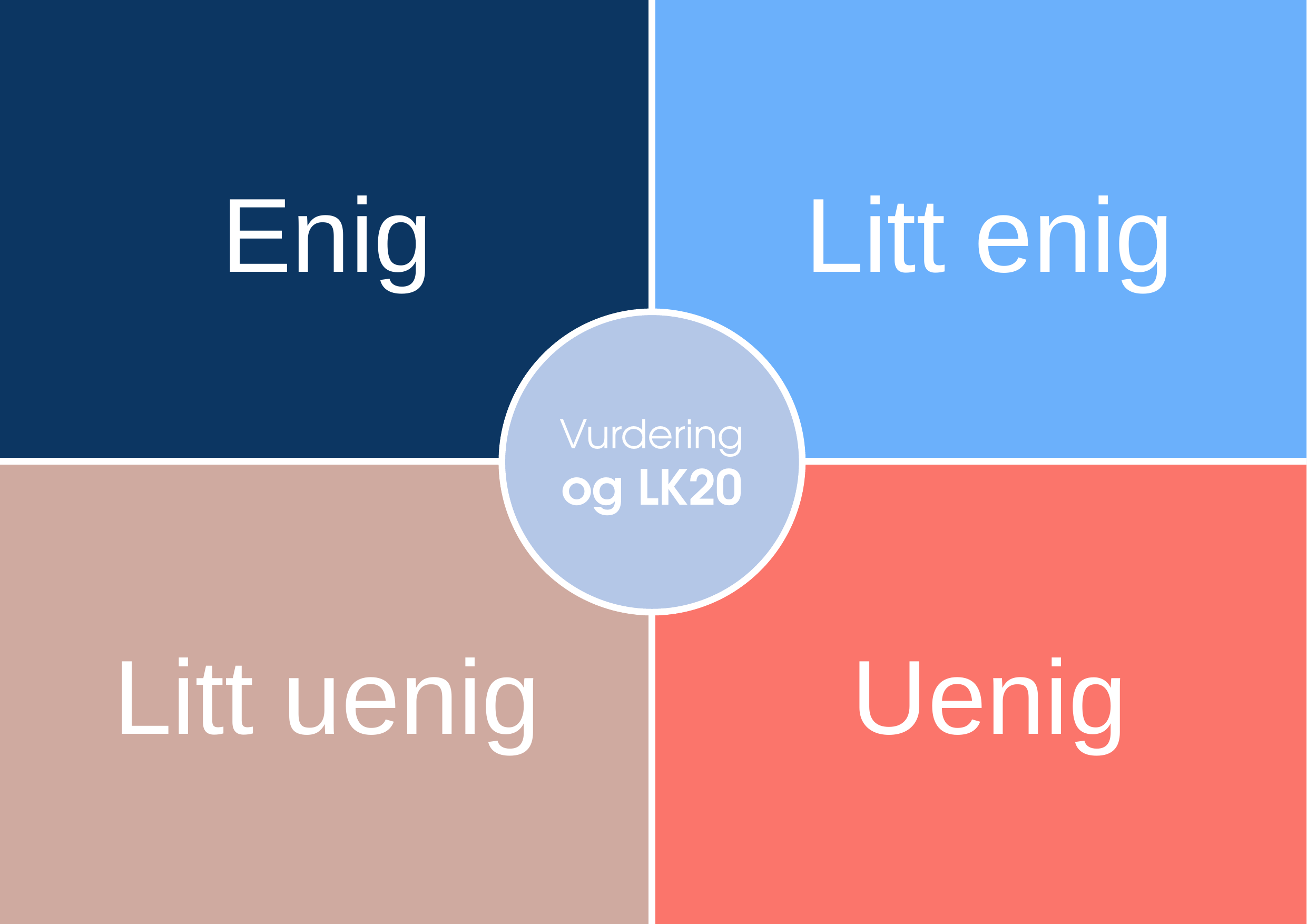

Enig
Litt enig
Vurdering
og LK20

Litt uenig
Uenig